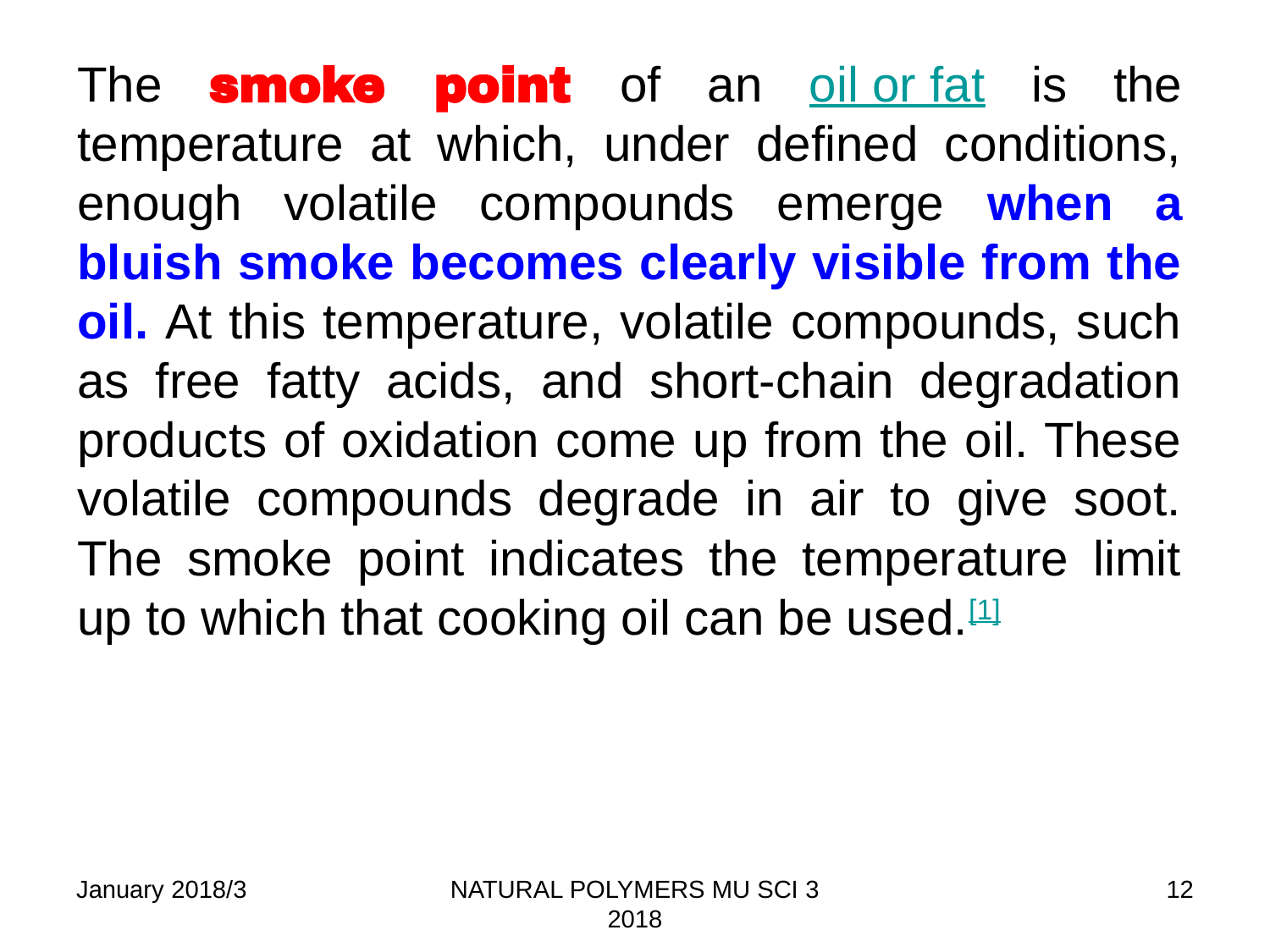

The smoke point of an oil or fat is the temperature at which, under defined conditions, enough volatile compounds emerge when a bluish smoke becomes clearly visible from the oil. At this temperature, volatile compounds, such as free fatty acids, and short-chain degradation products of oxidation come up from the oil. These volatile compounds degrade in air to give soot. The smoke point indicates the temperature limit up to which that cooking oil can be used.[1]
January 2018/3
NATURAL POLYMERS MU SCI 3 2018
12